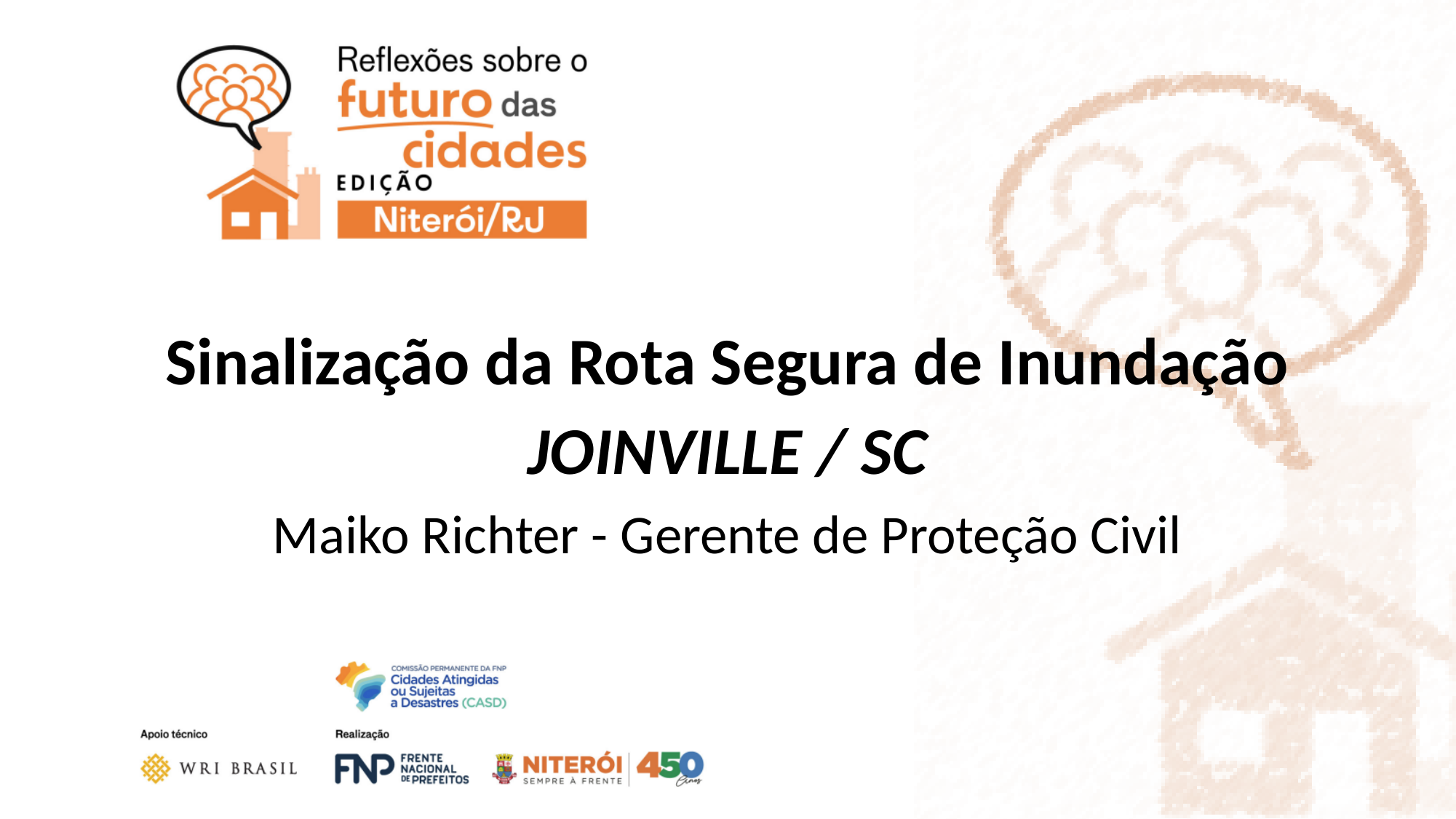

Sinalização da Rota Segura de Inundação
JOINVILLE / SC
Maiko Richter - Gerente de Proteção Civil